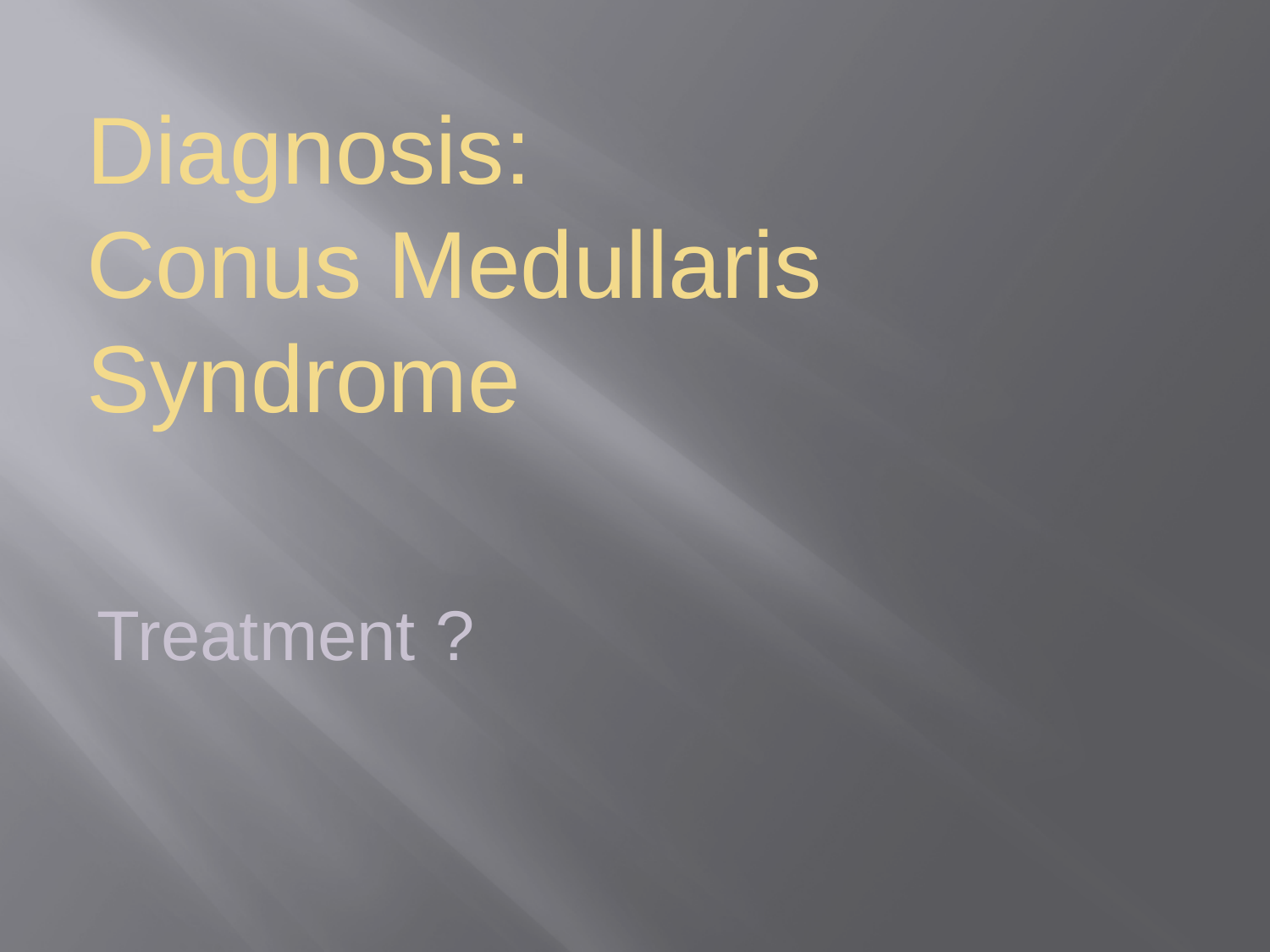

# Diagnosis: Conus Medullaris Syndrome

Treatment ?